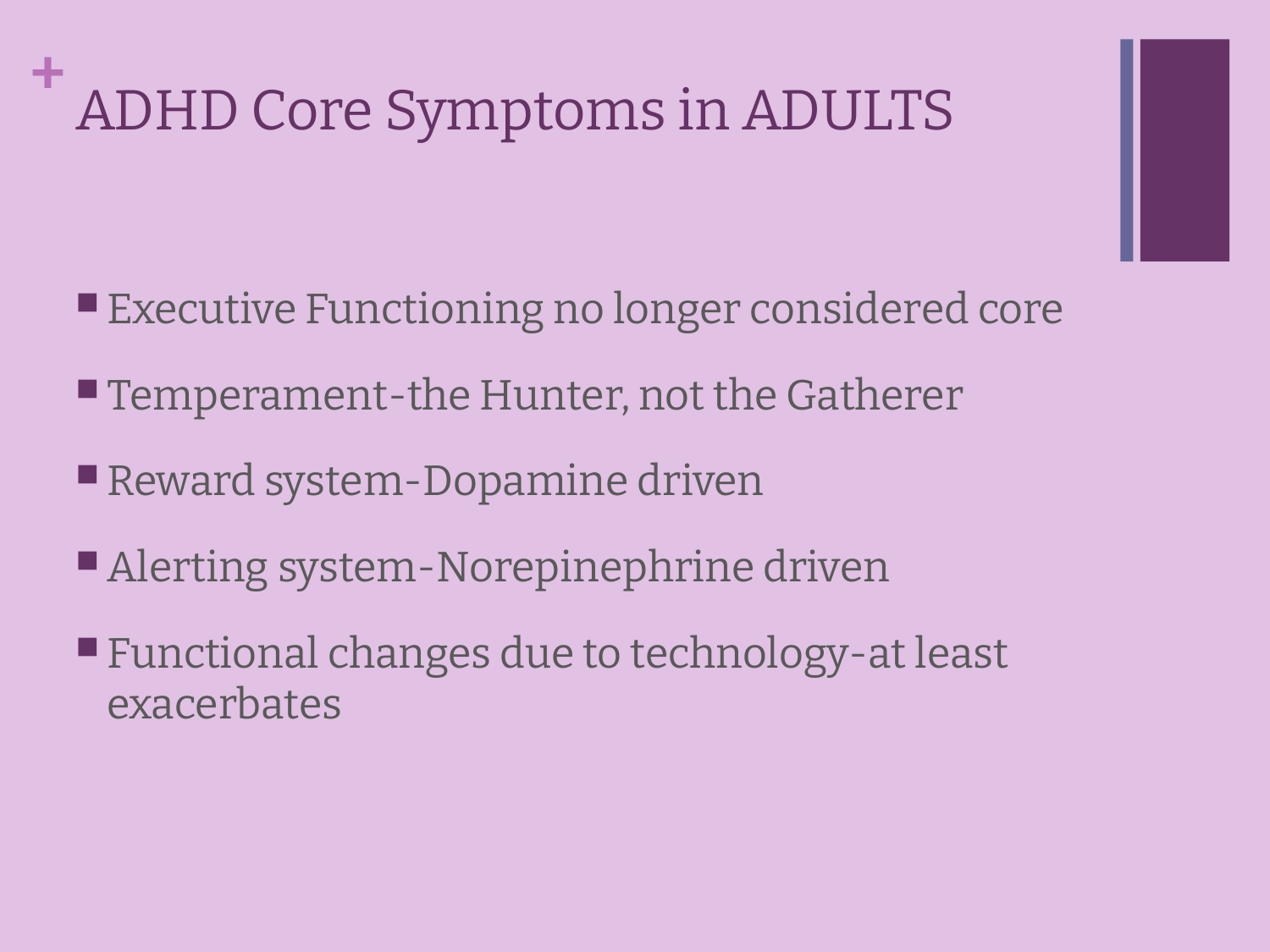

# ADHD Core Symptoms in ADULTS
Executive Functioning no longer considered core
Temperament-the Hunter, not the Gatherer
Reward system-Dopamine driven
Alerting system-Norepinephrine driven
Functional changes due to technology-at least exacerbates